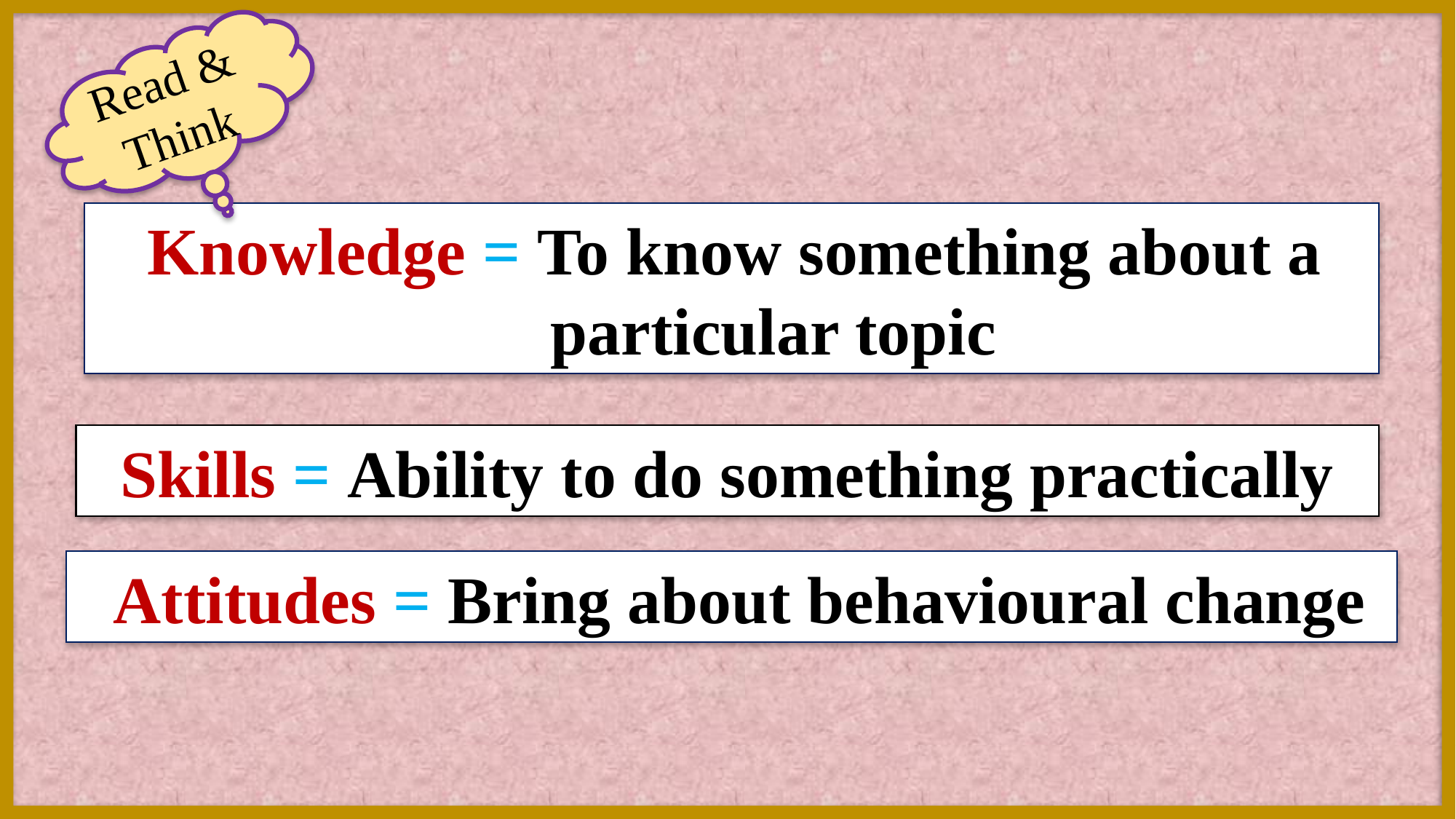

Read &
Think
 Knowledge = To know something about a
     particular topic
Skills = Ability to do something practically
 Attitudes = Bring about behavioural change